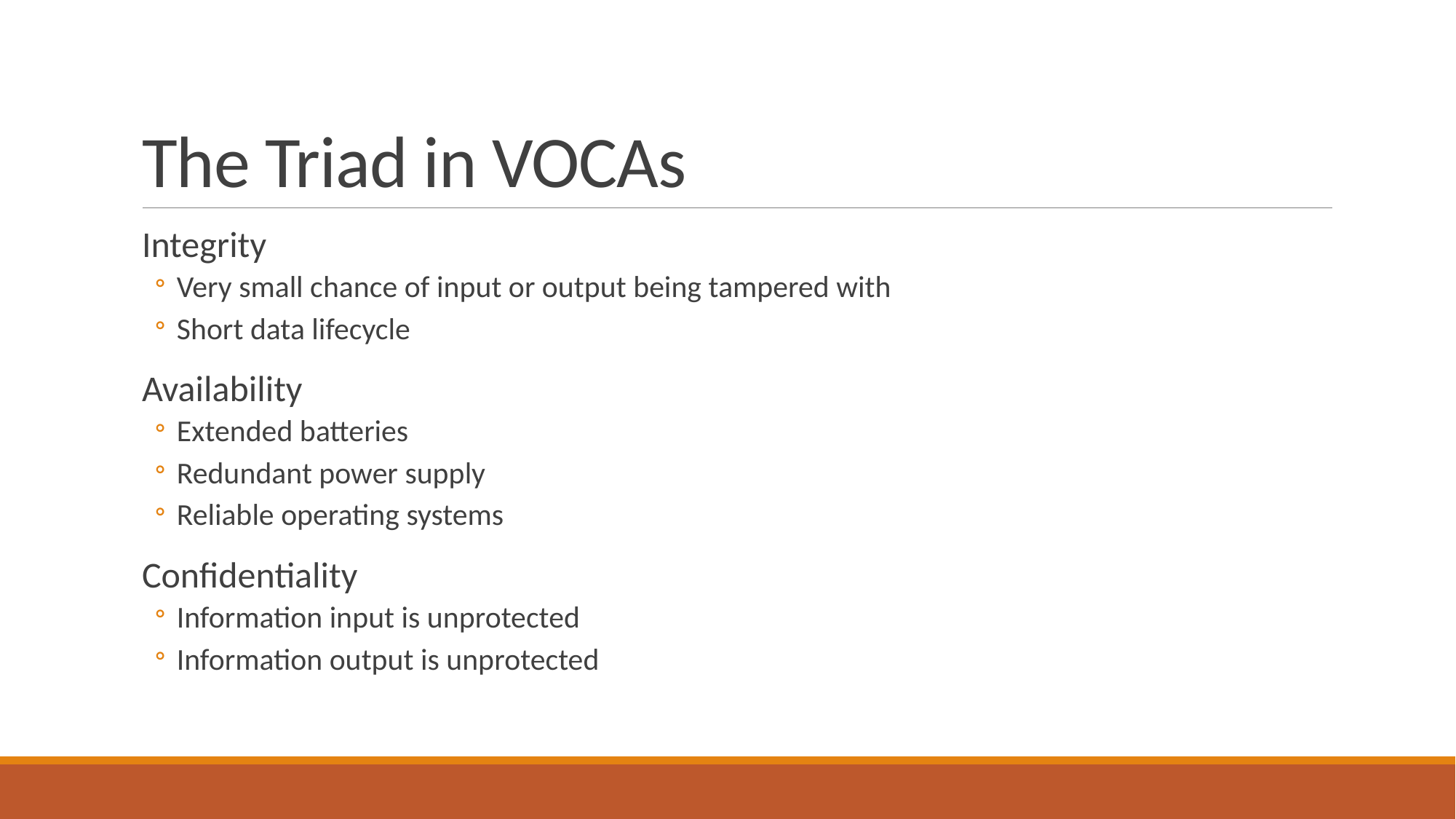

# The Triad in VOCAs
Integrity
Very small chance of input or output being tampered with
Short data lifecycle
Availability
Extended batteries
Redundant power supply
Reliable operating systems
Confidentiality
Information input is unprotected
Information output is unprotected